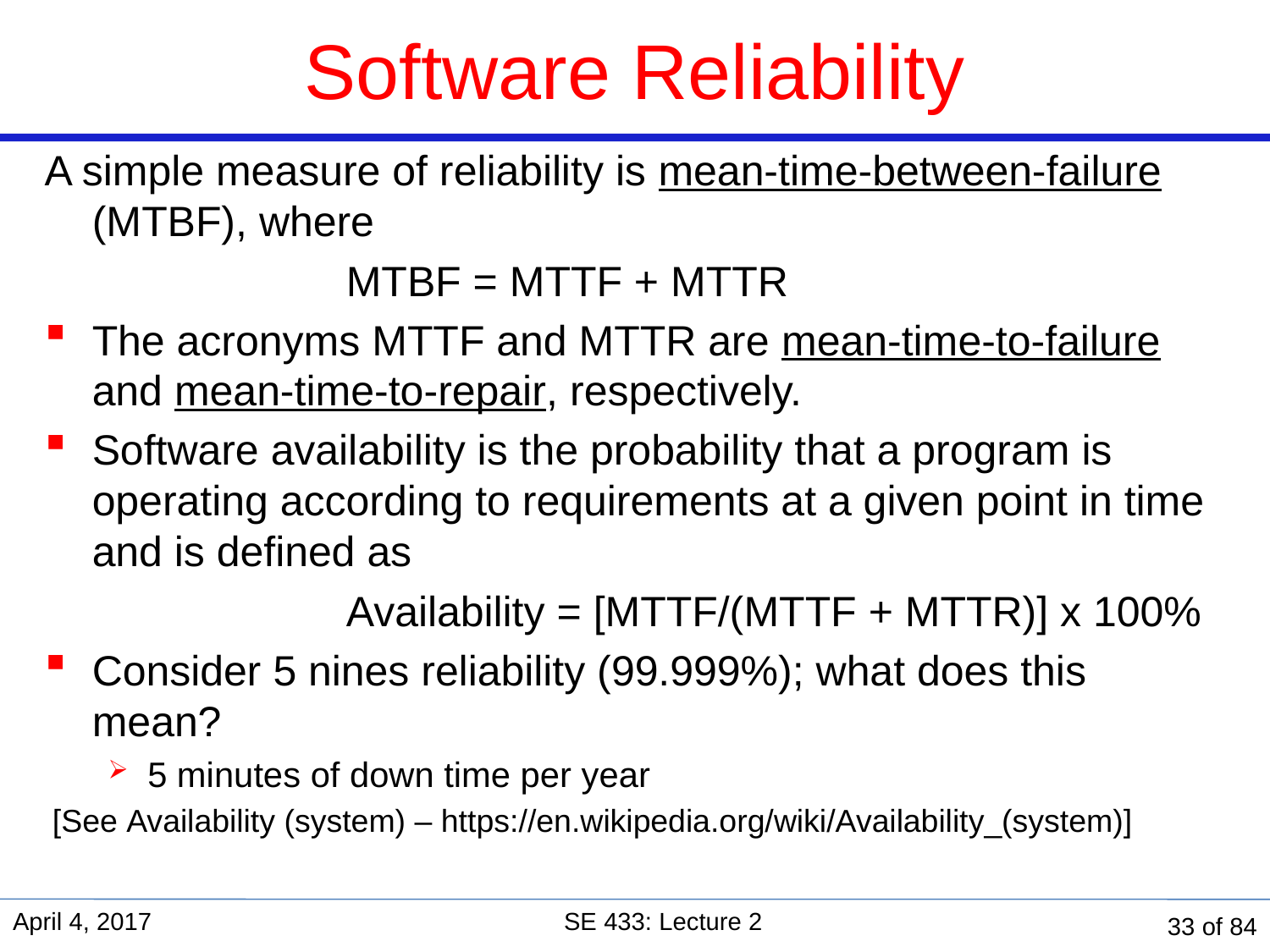

# Software Reliability
A simple measure of reliability is mean-time-between-failure (MTBF), where
			MTBF = MTTF + MTTR
The acronyms MTTF and MTTR are mean-time-to-failure and mean-time-to-repair, respectively.
Software availability is the probability that a program is operating according to requirements at a given point in time and is defined as
			Availability = [MTTF/(MTTF + MTTR)] x 100%
Consider 5 nines reliability (99.999%); what does this mean?
5 minutes of down time per year
[See Availability (system) – https://en.wikipedia.org/wiki/Availability_(system)]
April 4, 2017
SE 433: Lecture 2
33 of 84